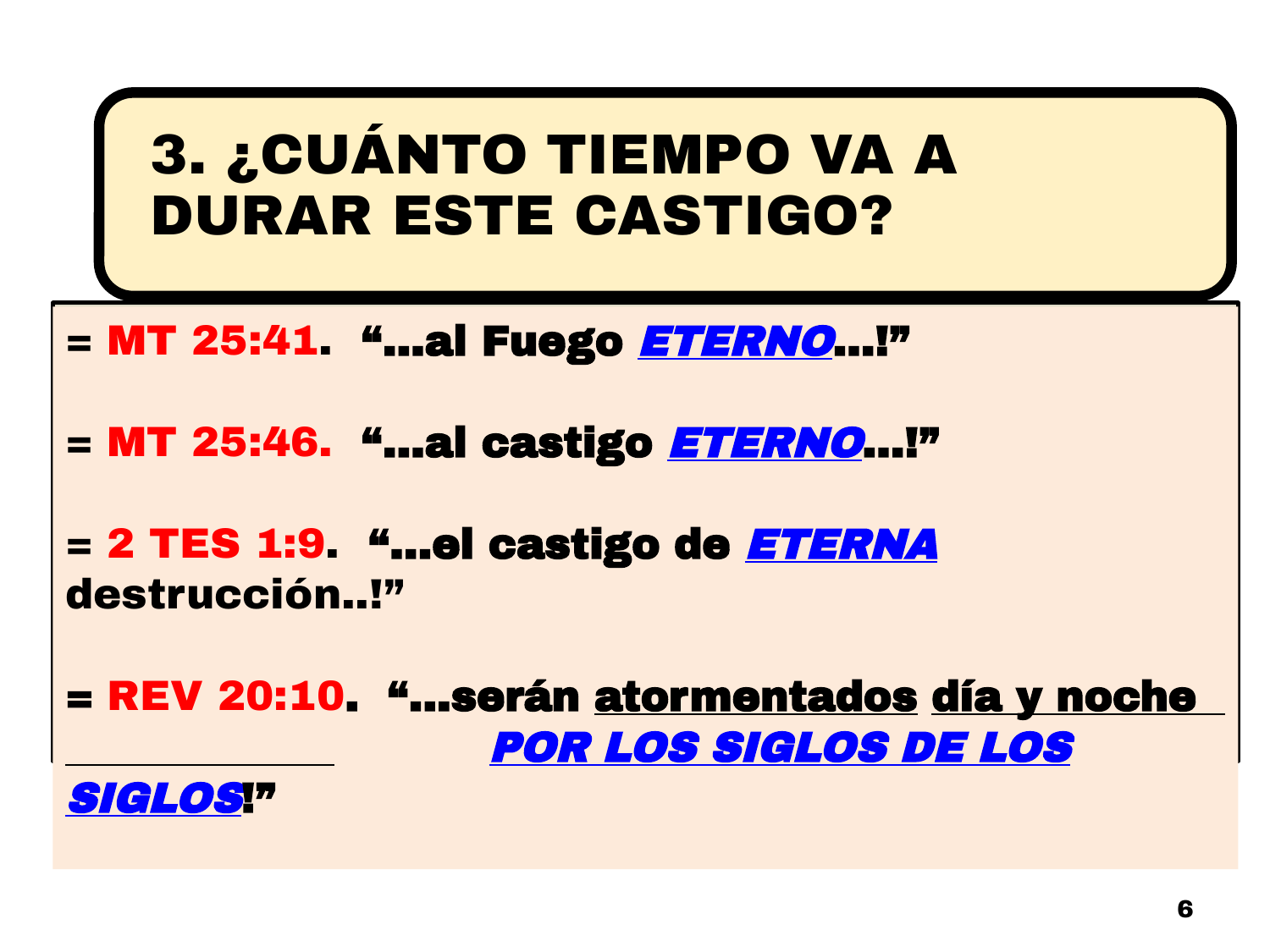

3. ¿CUÁNTO TIEMPO VA A DURAR ESTE CASTIGO?

= MT 25:41.  “…al Fuego ETERNO…!”

= MT 25:46.  “…al castigo ETERNO…!”
= 2 TES 1:9.  “…el castigo de ETERNA destrucción..!”

= REV 20:10.  “…serán atormentados día y noche                      	   POR LOS SIGLOS DE LOS SIGLOS!”

6